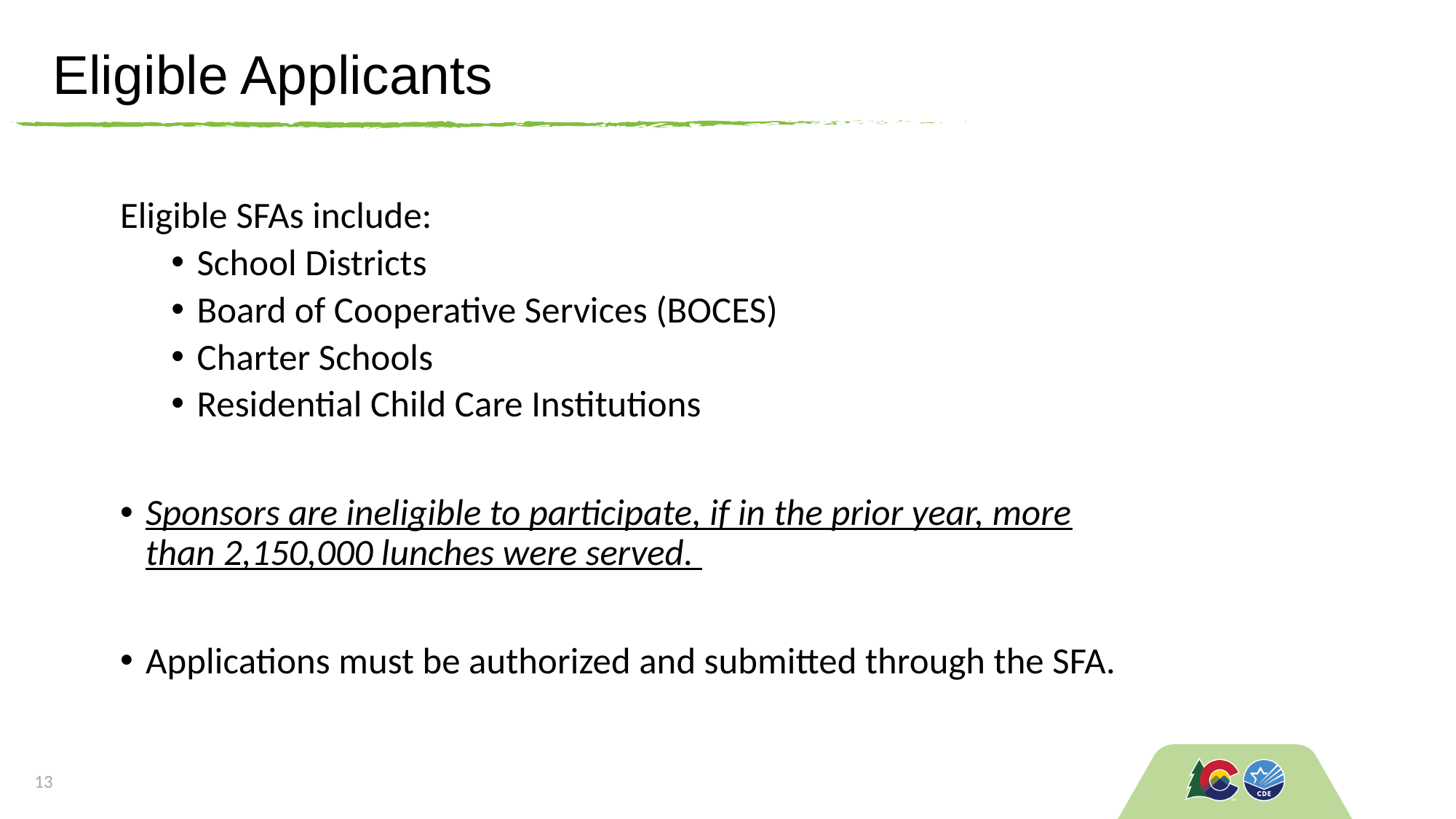

# Eligible Applicants
Eligible SFAs include:
School Districts
Board of Cooperative Services (BOCES)
Charter Schools
Residential Child Care Institutions

Sponsors are ineligible to participate, if in the prior year, more than 2,150,000 lunches were served.

Applications must be authorized and submitted through the SFA.